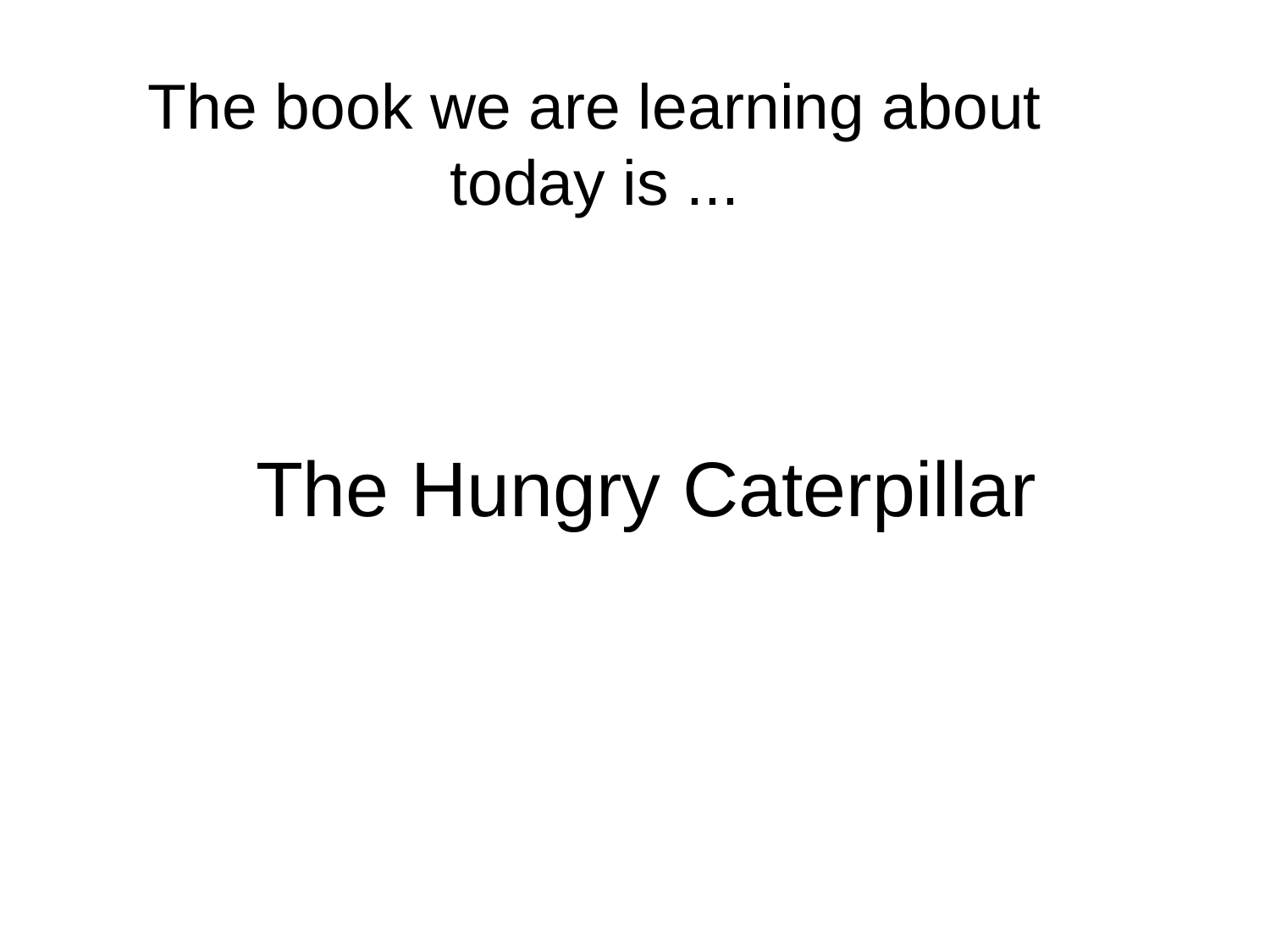

The book we are learning about today is ...
# The Hungry Caterpillar